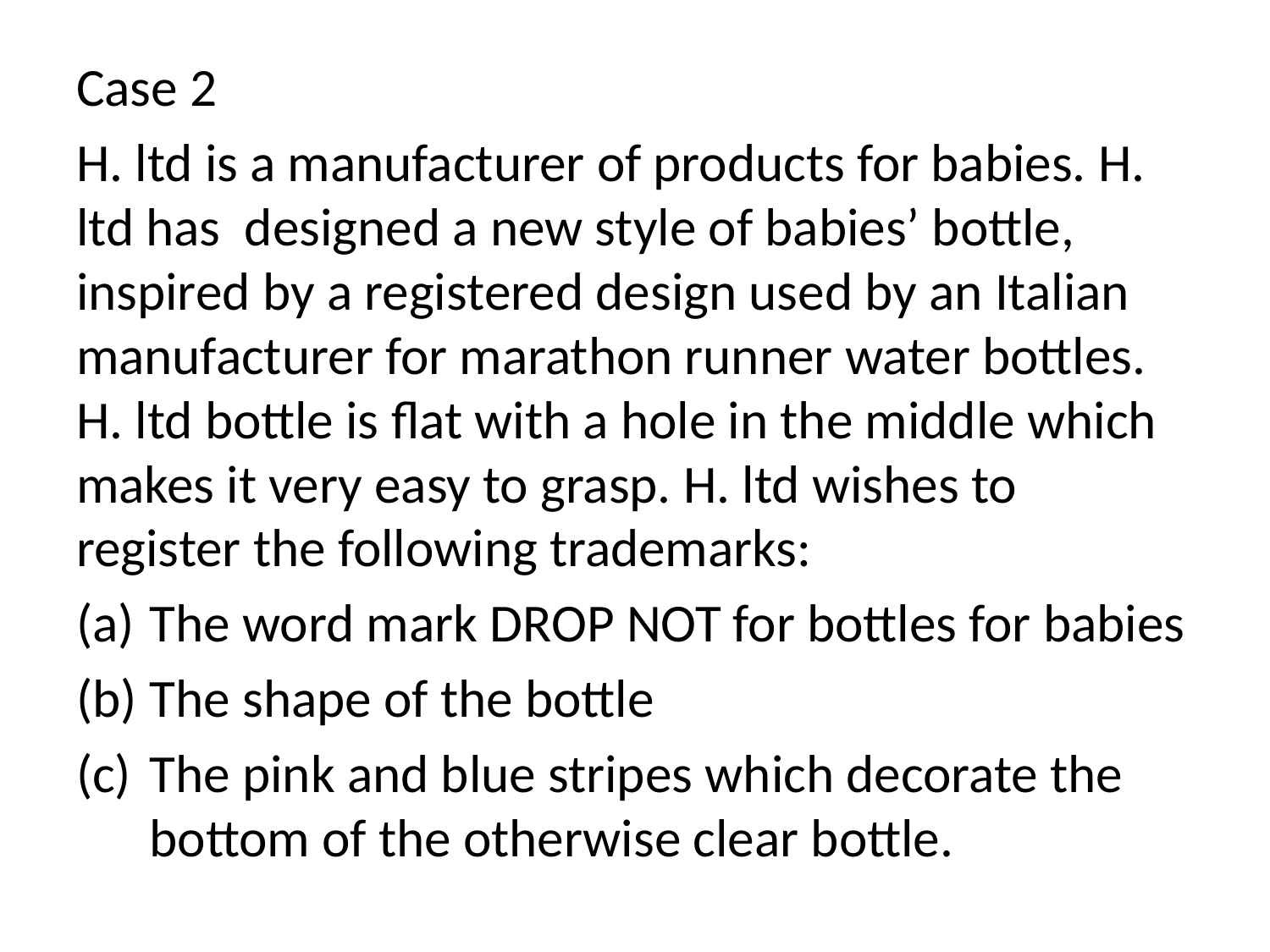

Case 2
H. ltd is a manufacturer of products for babies. H. ltd has  designed a new style of babies’ bottle, inspired by a registered design used by an Italian manufacturer for marathon runner water bottles. H. ltd bottle is flat with a hole in the middle which makes it very easy to grasp. H. ltd wishes to register the following trademarks:
The word mark DROP NOT for bottles for babies
The shape of the bottle
The pink and blue stripes which decorate the bottom of the otherwise clear bottle.